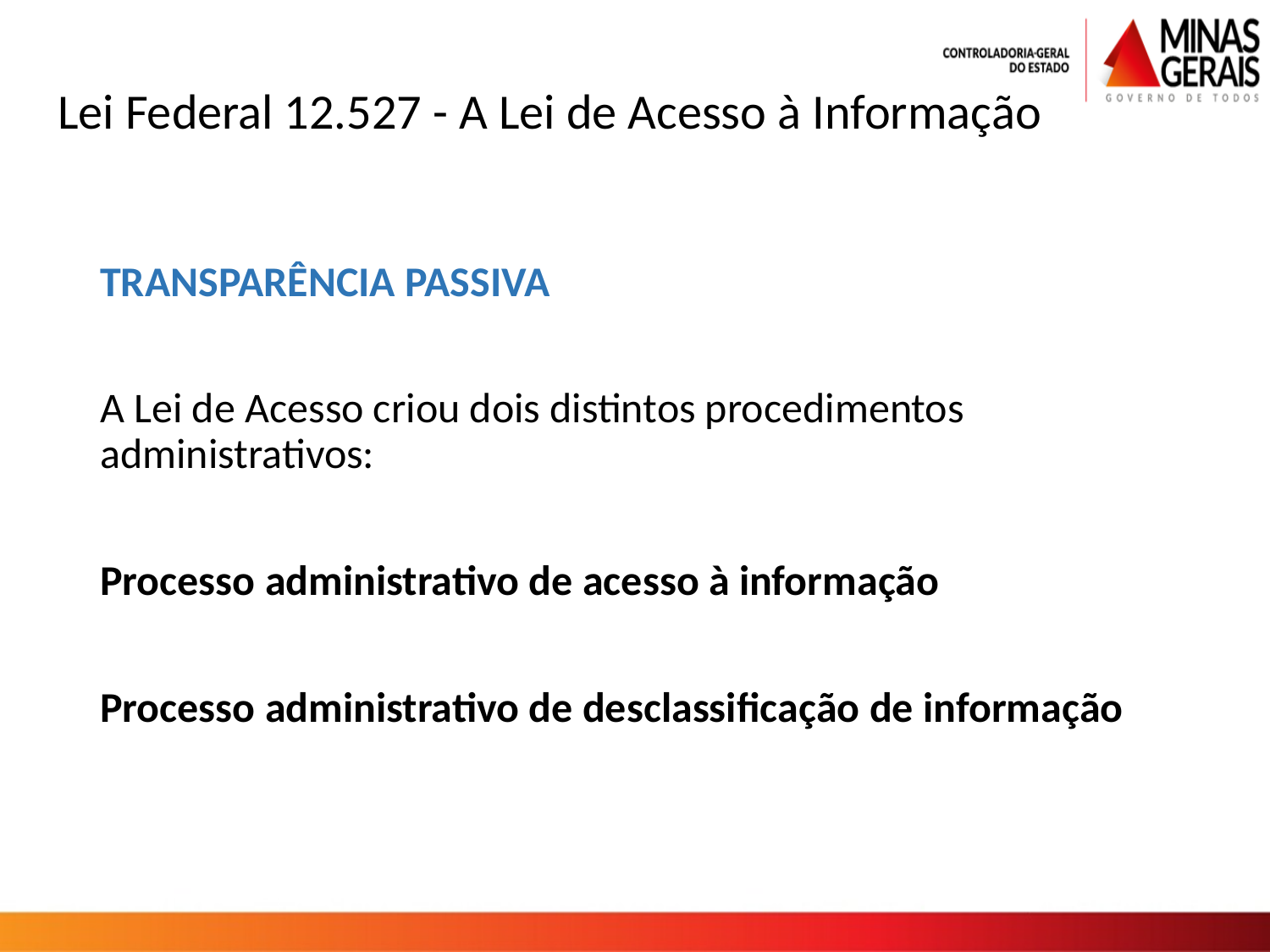

# Lei Federal 12.527 - A Lei de Acesso à Informação
TRANSPARÊNCIA PASSIVA

A Lei de Acesso criou dois distintos procedimentos administrativos:

Processo administrativo de acesso à informação

Processo administrativo de desclassificação de informação